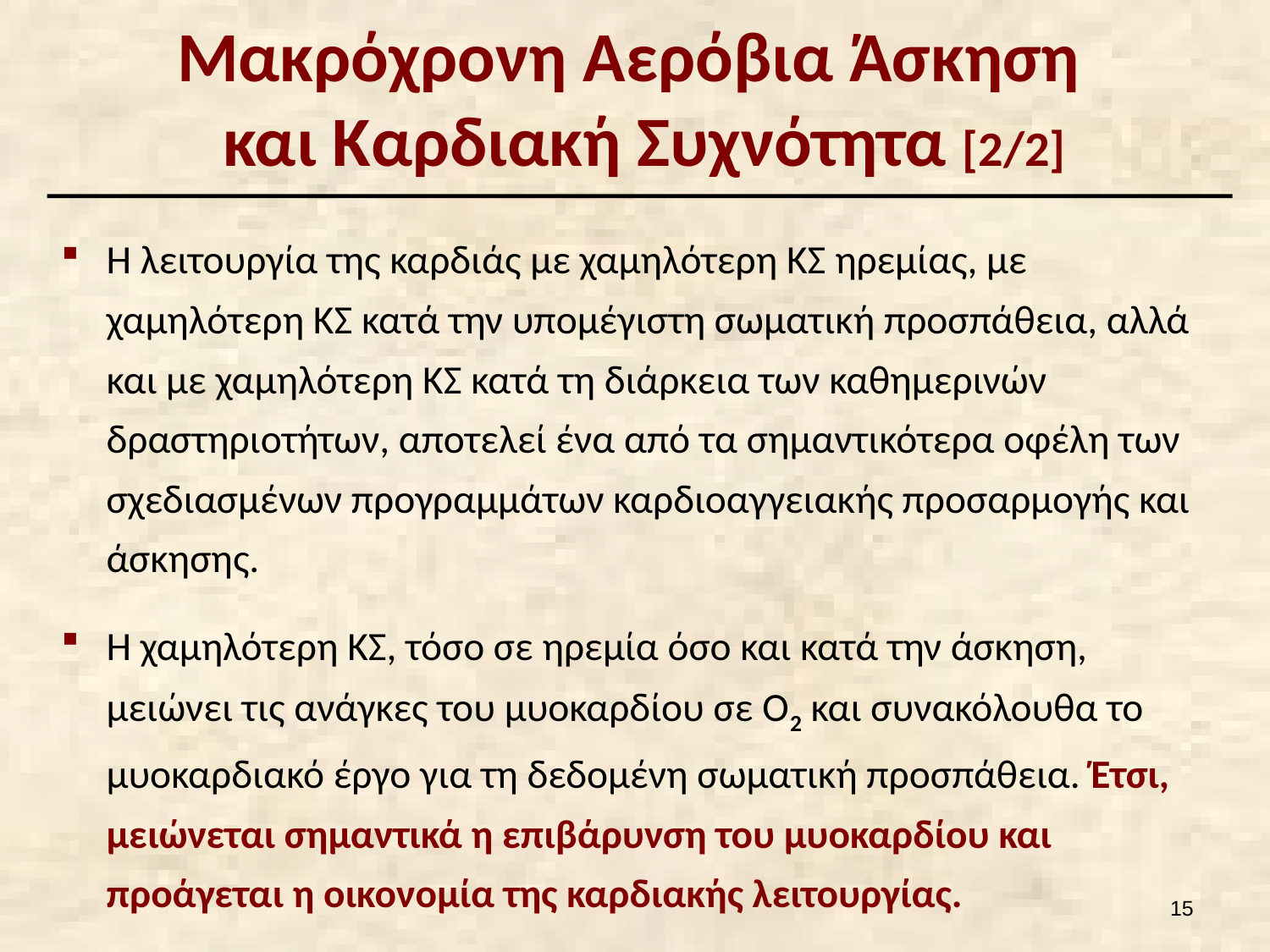

# Μακρόχρονη Αερόβια Άσκηση και Καρδιακή Συχνότητα [2/2]

Η λειτουργία της καρδιάς με χαμηλότερη ΚΣ ηρεμίας, με χαμηλότερη ΚΣ κατά την υπομέγιστη σωματική προσπάθεια, αλλά και με χαμηλότερη ΚΣ κατά τη διάρκεια των καθημερινών δραστηριοτήτων, αποτελεί ένα από τα σημαντικότερα οφέλη των σχεδιασμένων προγραμμάτων καρδιοαγγειακής προσαρμογής και άσκησης.
Η χαμηλότερη ΚΣ, τόσο σε ηρεμία όσο και κατά την άσκηση, μειώνει τις ανάγκες του μυοκαρδίου σε Ο2 και συνακόλουθα το μυοκαρδιακό έργο για τη δεδομένη σωματική προσπάθεια. Έτσι, μειώνεται σημαντικά η επιβάρυνση του μυοκαρδίου και προάγεται η οικονομία της καρδιακής λειτουργίας.

15